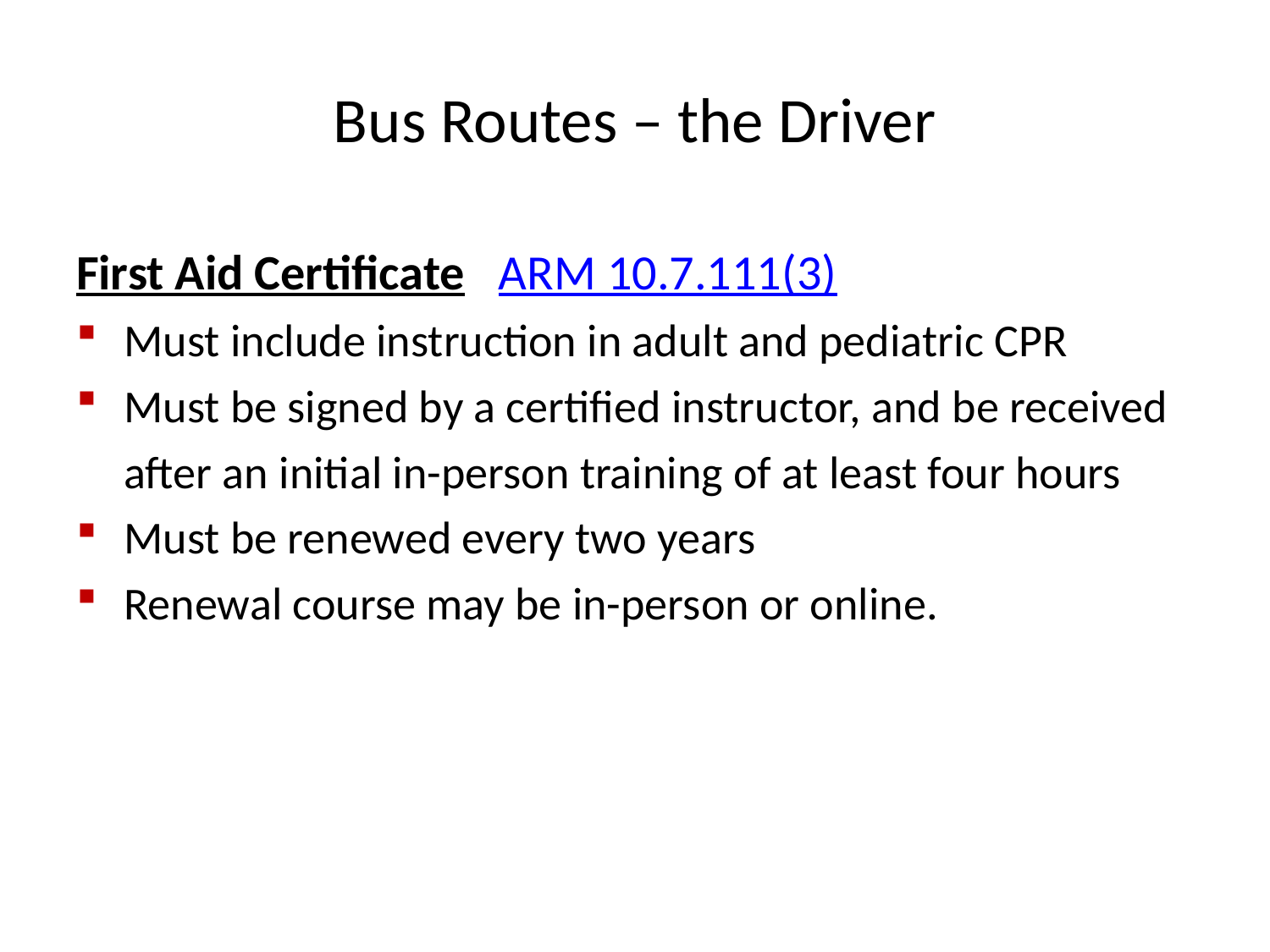

# Bus Routes – the Driver
First Aid Certificate   ARM 10.7.111(3)
Must include instruction in adult and pediatric CPR
Must be signed by a certified instructor, and be received after an initial in-person training of at least four hours
Must be renewed every two years
Renewal course may be in-person or online.